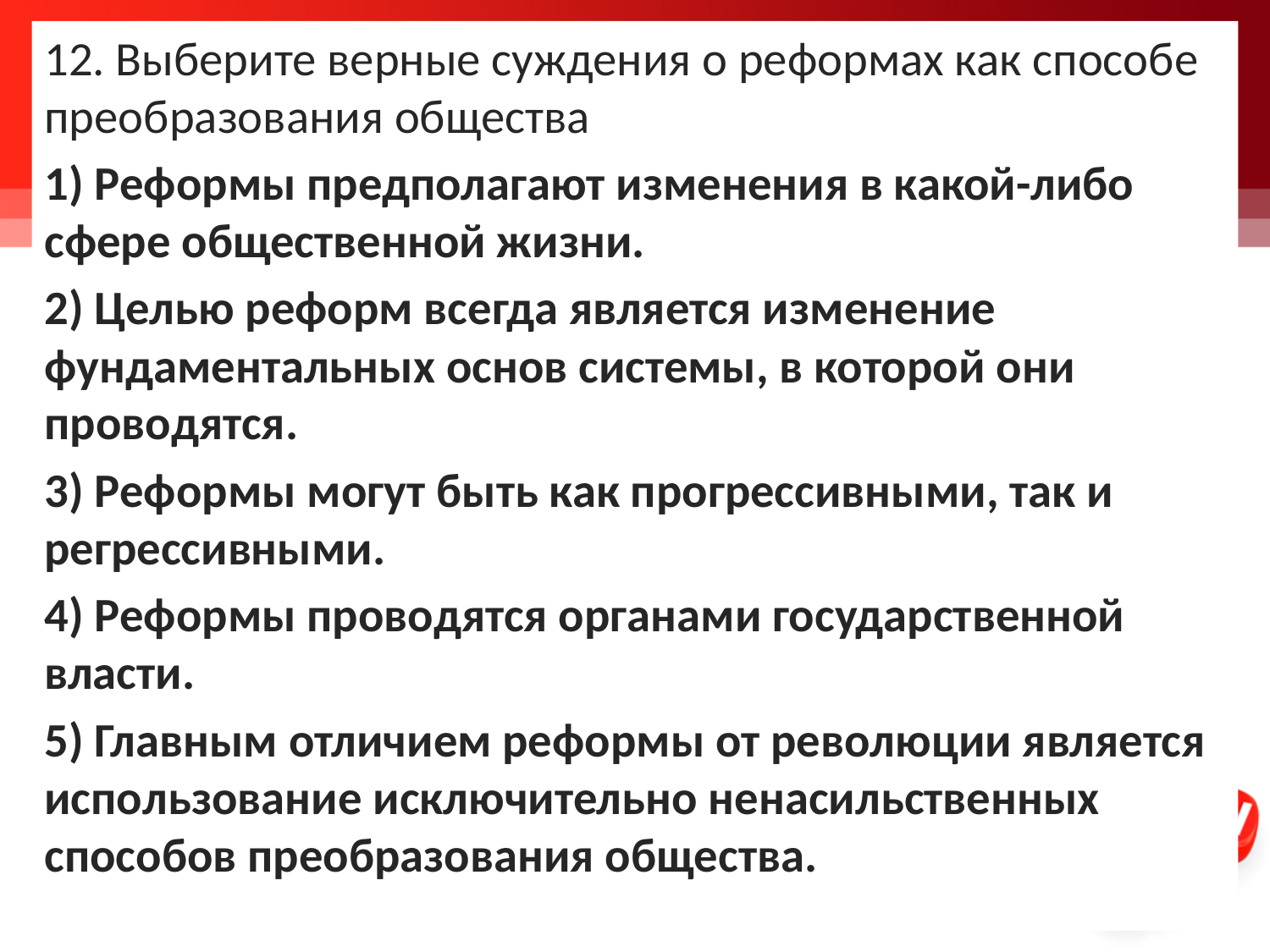

12. Выберите верные суждения о реформах как способе преобразования общества
1) Реформы предполагают изменения в какой-либо сфере общественной жизни.
2) Целью реформ всегда является изменение фундаментальных основ системы, в которой они проводятся.
3) Реформы могут быть как прогрессивными, так и регрессивными.
4) Реформы проводятся органами государственной власти.
5) Главным отличием реформы от революции является использование исключительно ненасильственных способов преобразования общества.